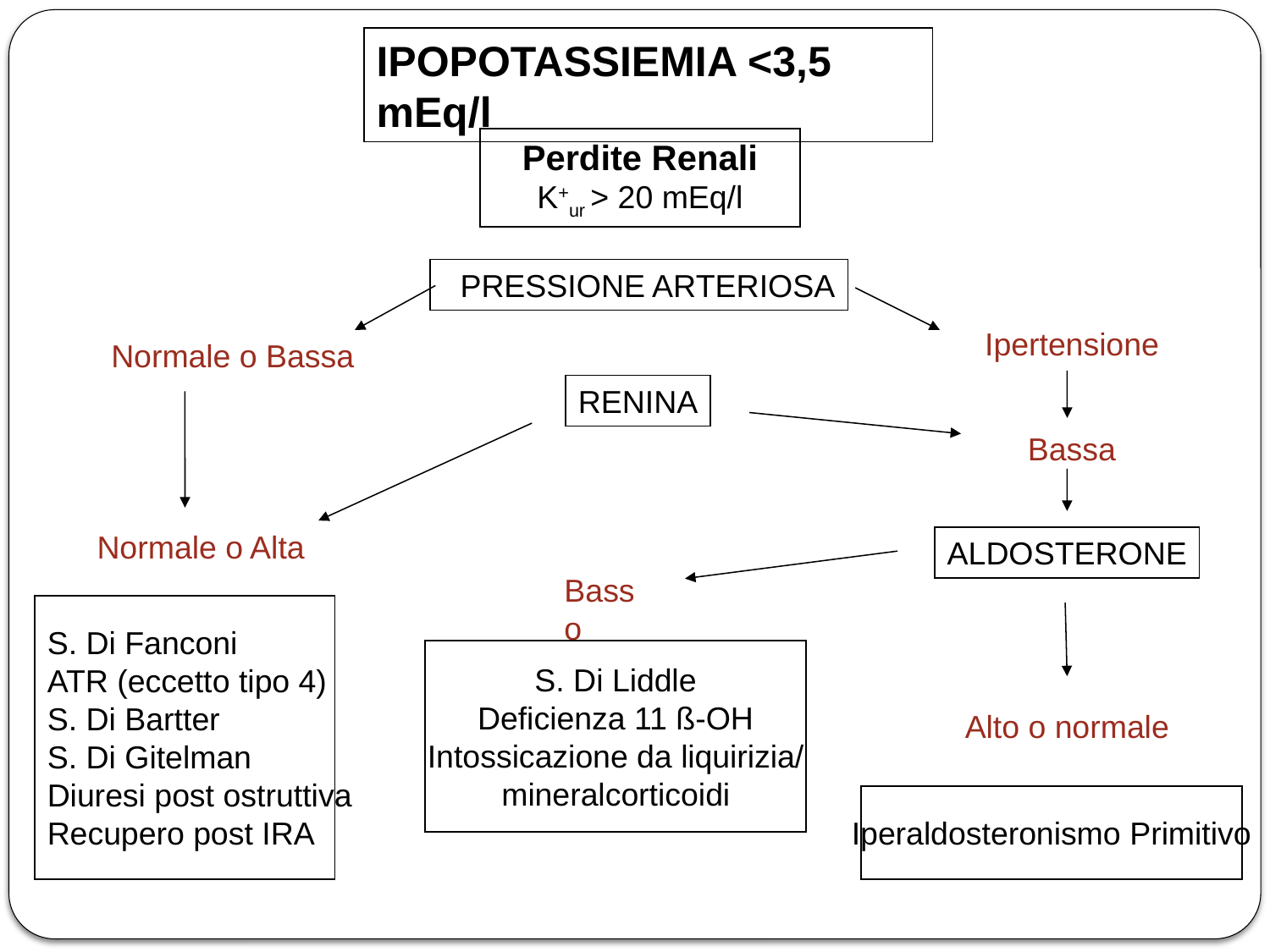

IPOPOTASSIEMIA <3,5 mEq/l
Perdite Renali
K+ur > 20 mEq/l
  PRESSIONE ARTERIOSA

Ipertensione
Normale o Bassa

RENINA

Bassa

Normale o Alta
ALDOSTERONE

Basso
S. Di Fanconi
ATR (eccetto tipo 4)
S. Di Bartter
S. Di Gitelman
Diuresi post ostruttiva
Recupero post IRA

S. Di Liddle
Deficienza 11 ß-OH
Intossicazione da liquirizia/
mineralcorticoidi

Alto o normale
Iperaldosteronismo Primitivo